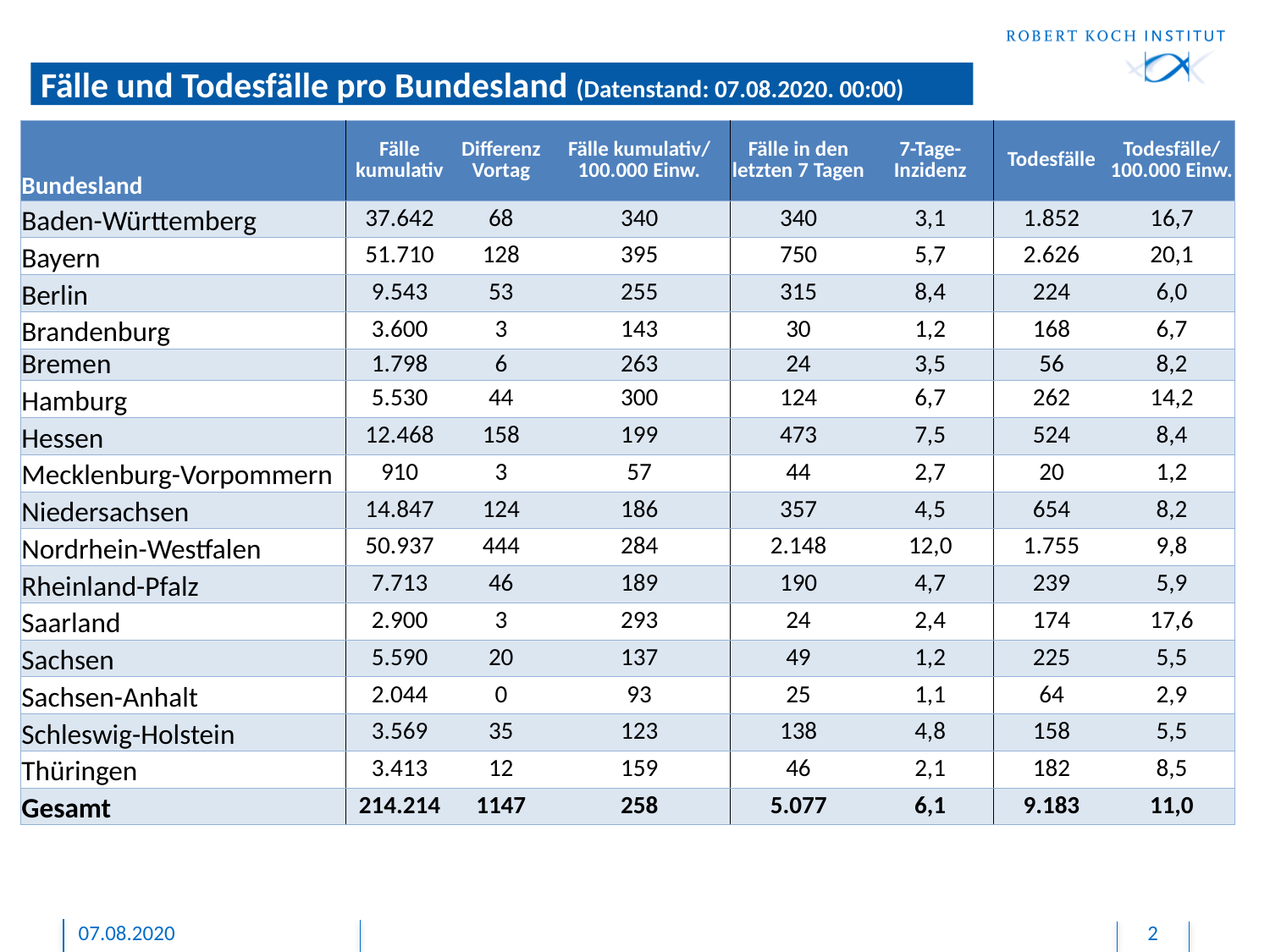

Fälle und Todesfälle pro Bundesland (Datenstand: 07.08.2020. 00:00)
| Bundesland | Fälle kumulativ | Differenz Vortag | Fälle kumulativ/ 100.000 Einw. | Fälle in den letzten 7 Tagen | 7-Tage-Inzidenz | Todesfälle | Todesfälle/ 100.000 Einw. |
| --- | --- | --- | --- | --- | --- | --- | --- |
| Baden-Württemberg | 37.642 | 68 | 340 | 340 | 3,1 | 1.852 | 16,7 |
| Bayern | 51.710 | 128 | 395 | 750 | 5,7 | 2.626 | 20,1 |
| Berlin | 9.543 | 53 | 255 | 315 | 8,4 | 224 | 6,0 |
| Brandenburg | 3.600 | 3 | 143 | 30 | 1,2 | 168 | 6,7 |
| Bremen | 1.798 | 6 | 263 | 24 | 3,5 | 56 | 8,2 |
| Hamburg | 5.530 | 44 | 300 | 124 | 6,7 | 262 | 14,2 |
| Hessen | 12.468 | 158 | 199 | 473 | 7,5 | 524 | 8,4 |
| Mecklenburg-Vorpommern | 910 | 3 | 57 | 44 | 2,7 | 20 | 1,2 |
| Niedersachsen | 14.847 | 124 | 186 | 357 | 4,5 | 654 | 8,2 |
| Nordrhein-Westfalen | 50.937 | 444 | 284 | 2.148 | 12,0 | 1.755 | 9,8 |
| Rheinland-Pfalz | 7.713 | 46 | 189 | 190 | 4,7 | 239 | 5,9 |
| Saarland | 2.900 | 3 | 293 | 24 | 2,4 | 174 | 17,6 |
| Sachsen | 5.590 | 20 | 137 | 49 | 1,2 | 225 | 5,5 |
| Sachsen-Anhalt | 2.044 | 0 | 93 | 25 | 1,1 | 64 | 2,9 |
| Schleswig-Holstein | 3.569 | 35 | 123 | 138 | 4,8 | 158 | 5,5 |
| Thüringen | 3.413 | 12 | 159 | 46 | 2,1 | 182 | 8,5 |
| Gesamt | 214.214 | 1147 | 258 | 5.077 | 6,1 | 9.183 | 11,0 |
07.08.2020

2